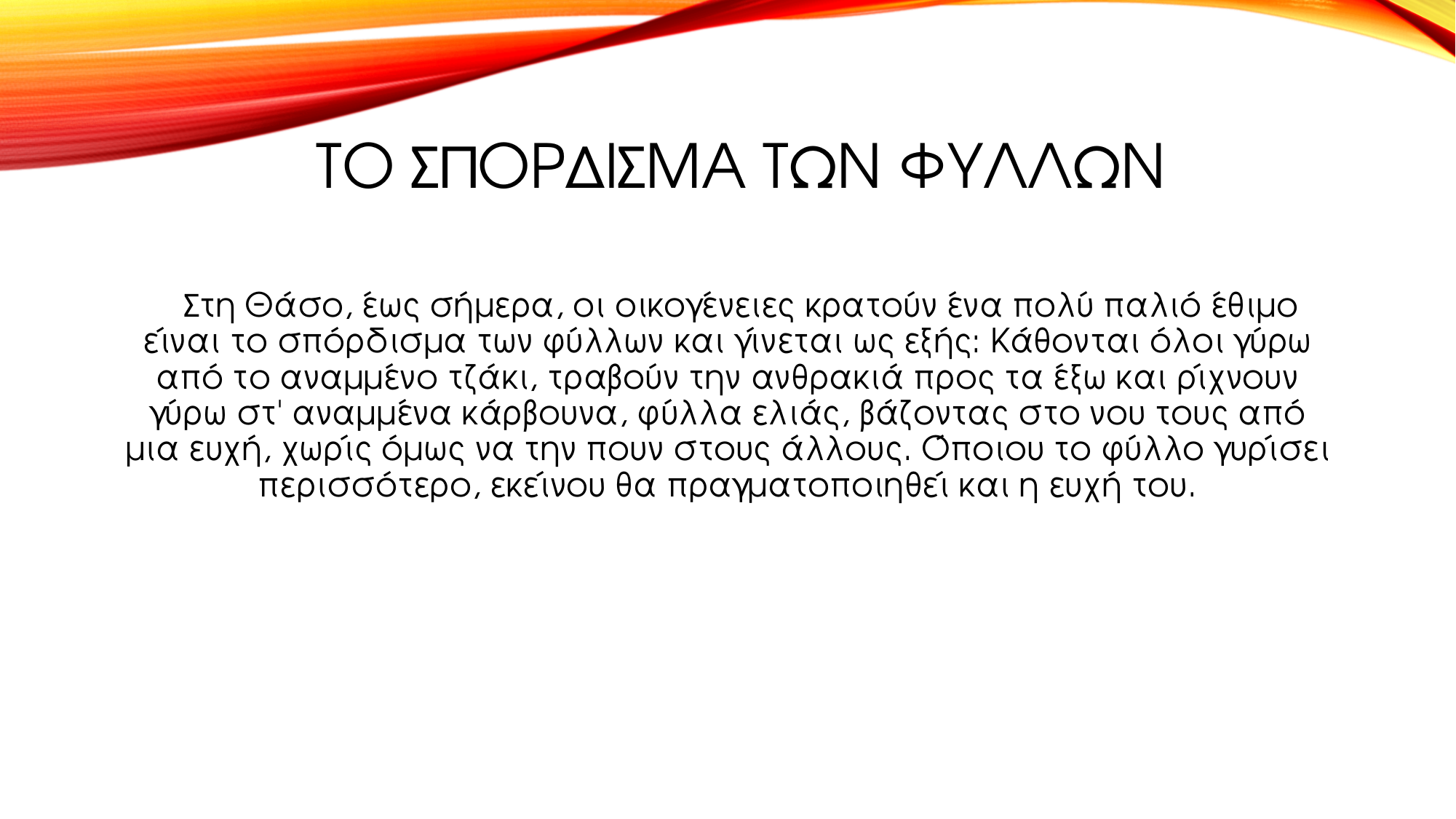

# Το σπορδισμα των φυλλων
   Στη Θάσο, έως σήμερα, οι οικογένειες κρατούν ένα πολύ παλιό έθιμο είναι το σπόρδισμα των φύλλων και γίνεται ως εξής: Κάθονται όλοι γύρω από το αναμμένο τζάκι, τραβούν την ανθρακιά προς τα έξω και ρίχνουν γύρω στ' αναμμένα κάρβουνα, φύλλα ελιάς, βάζοντας στο νου τους από μια ευχή, χωρίς όμως να την πουν στους άλλους. Όποιου το φύλλο γυρίσει περισσότερο, εκείνου θα πραγματοποιηθεί και η ευχή του.